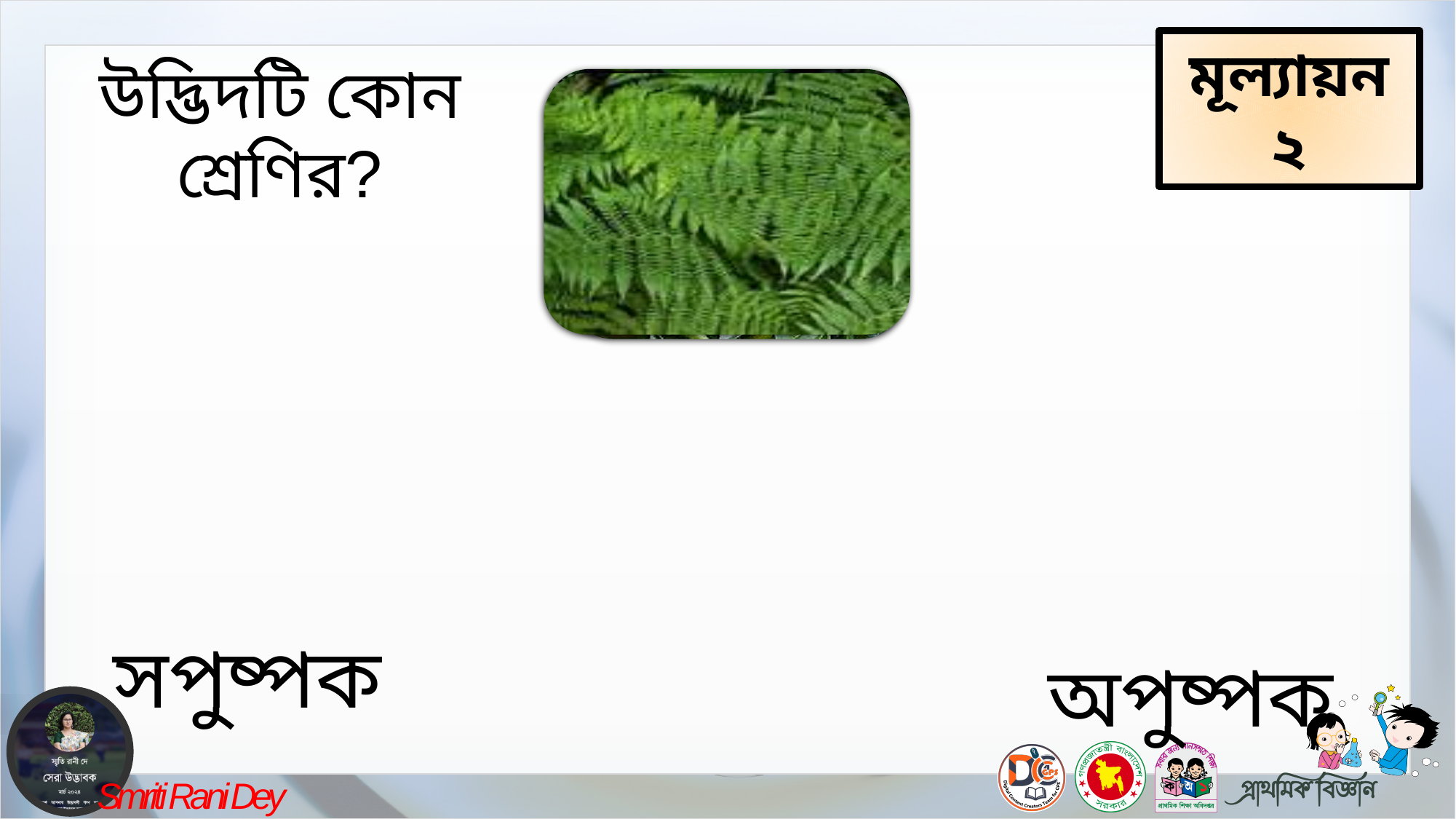

মূল্যায়ন ২
উদ্ভিদটি কোন শ্রেণির?

সপুষ্পক
অপুষ্পক